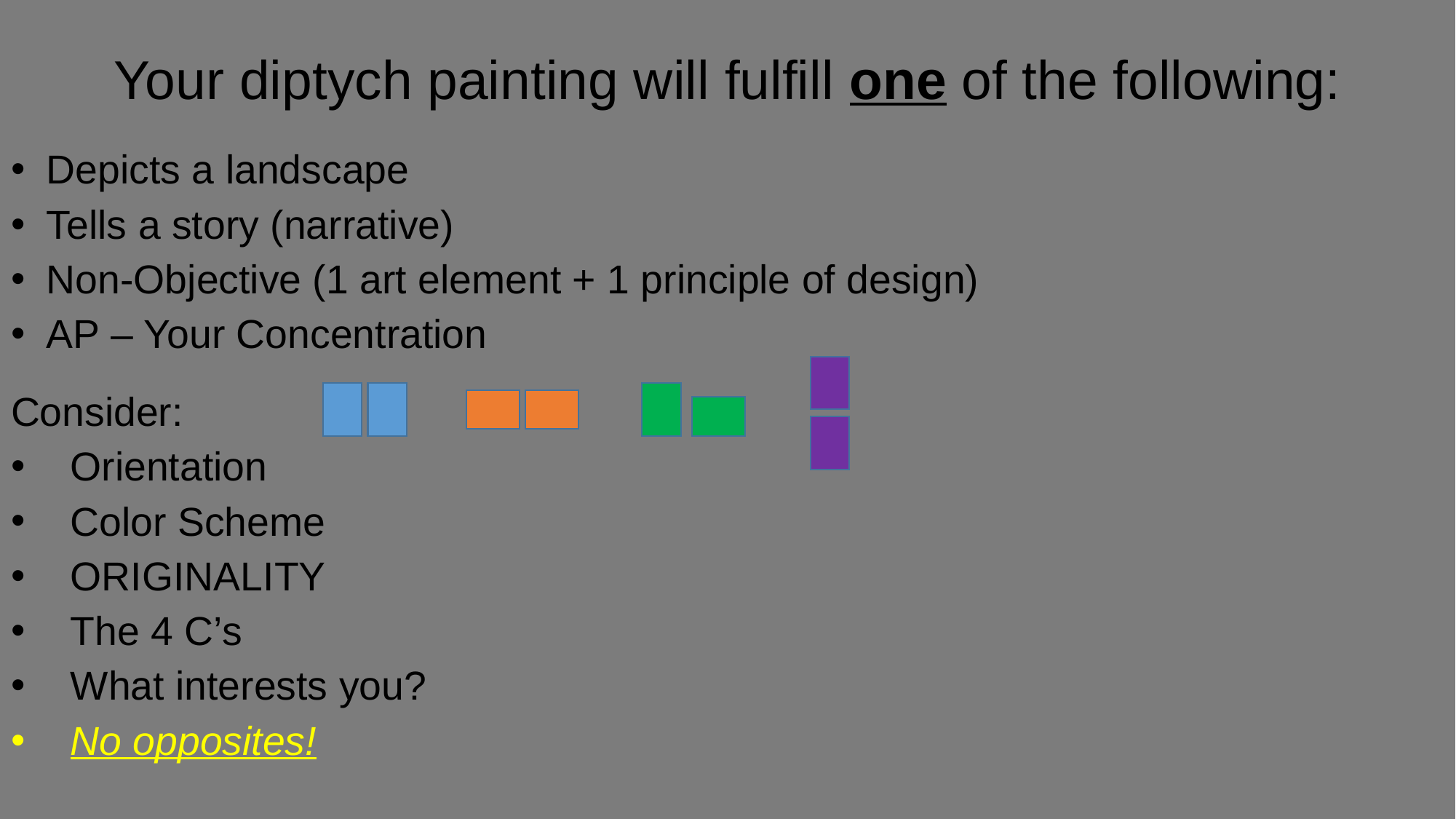

# Your diptych painting will fulfill one of the following:
Depicts a landscape
Tells a story (narrative)
Non-Objective (1 art element + 1 principle of design)
AP – Your Concentration

Consider:
Orientation
Color Scheme
ORIGINALITY
The 4 C’s
What interests you?
No opposites!